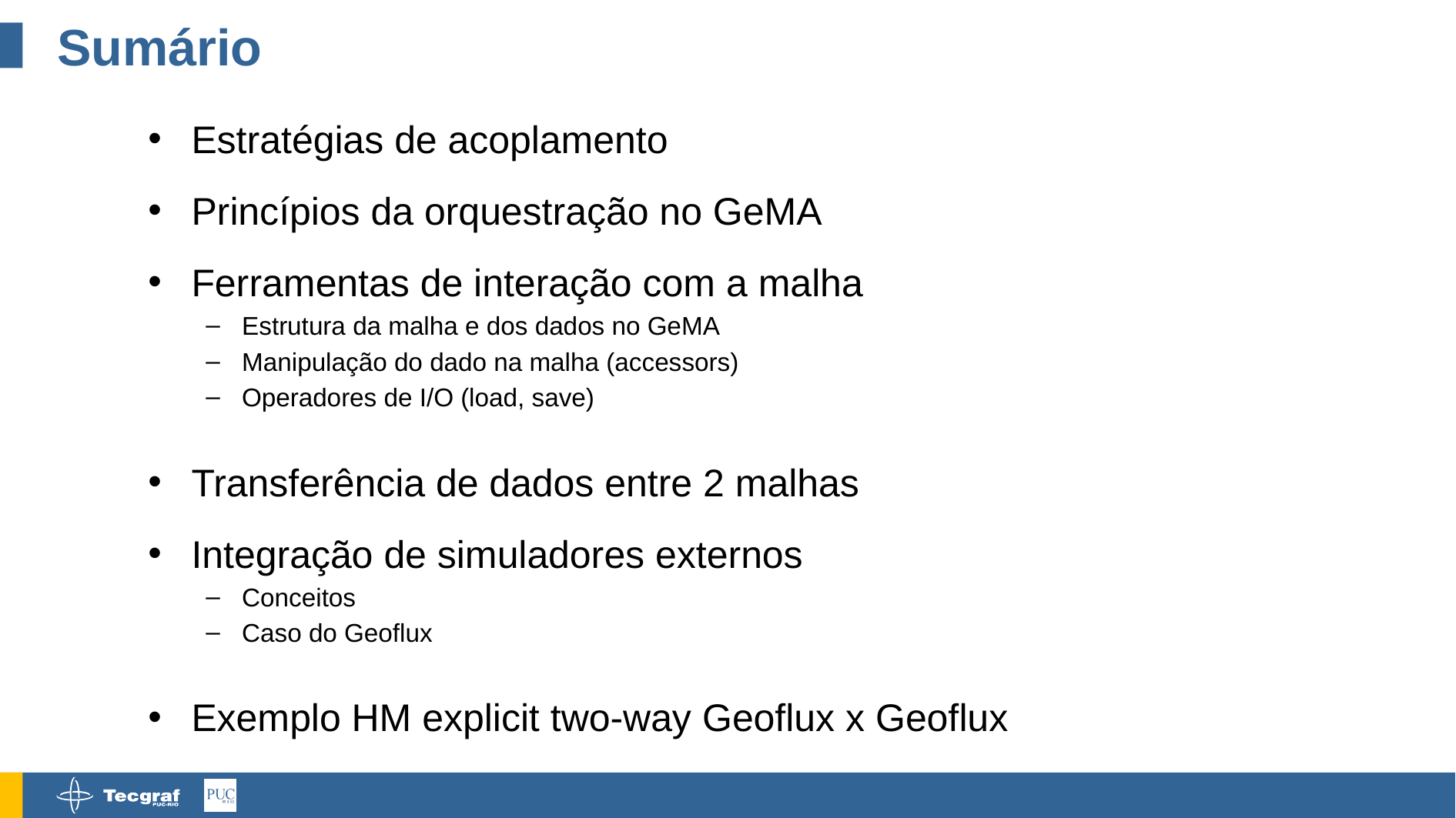

# Sumário
Estratégias de acoplamento

Princípios da orquestração no GeMA

Ferramentas de interação com a malha
Estrutura da malha e dos dados no GeMA
Manipulação do dado na malha (accessors)
Operadores de I/O (load, save)

Transferência de dados entre 2 malhas

Integração de simuladores externos
Conceitos
Caso do Geoflux

Exemplo HM explicit two-way Geoflux x Geoflux